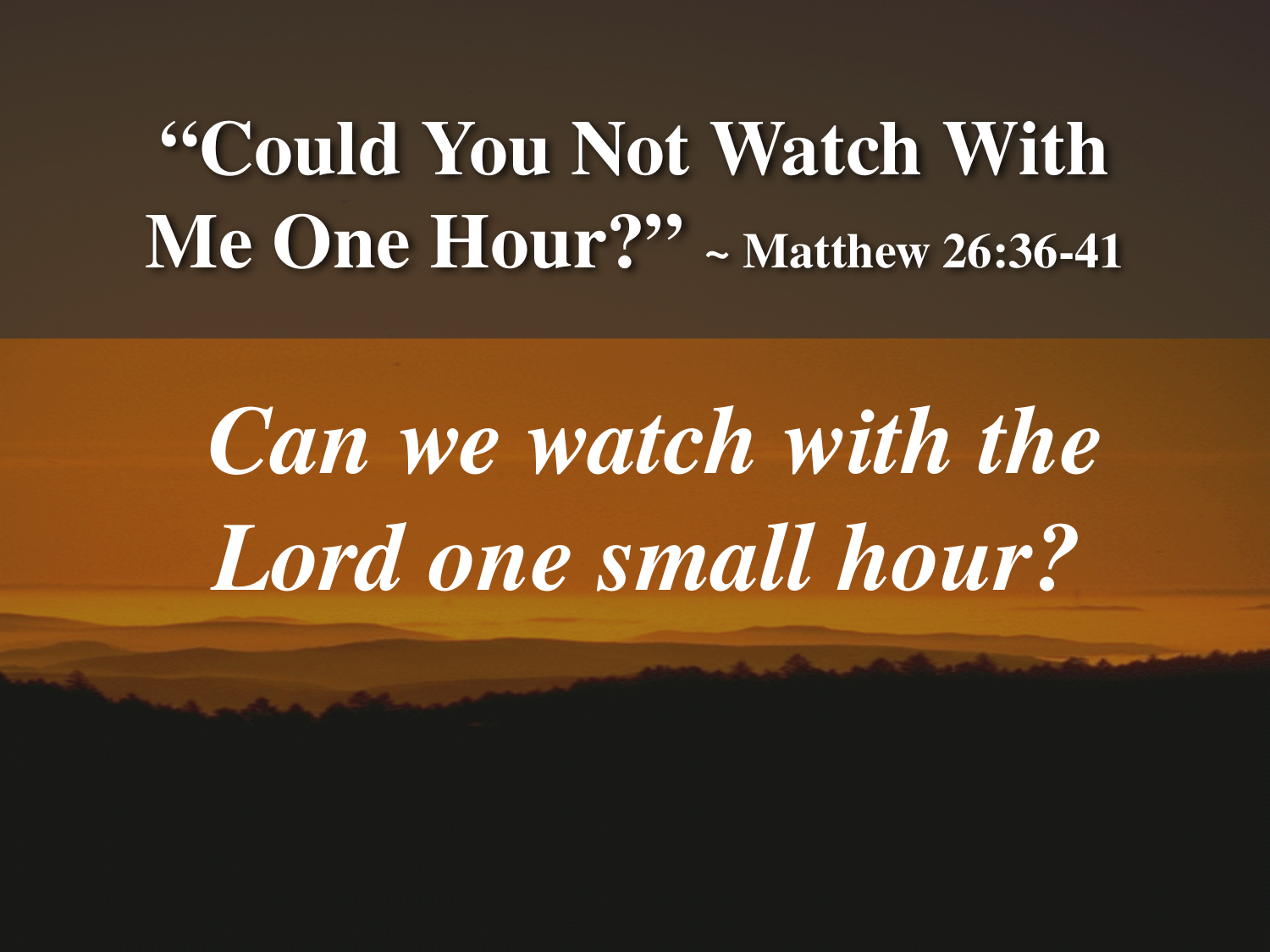

# “Could You Not Watch With Me One Hour?” ~ Matthew 26:36-41
Can we watch with the Lord one small hour?